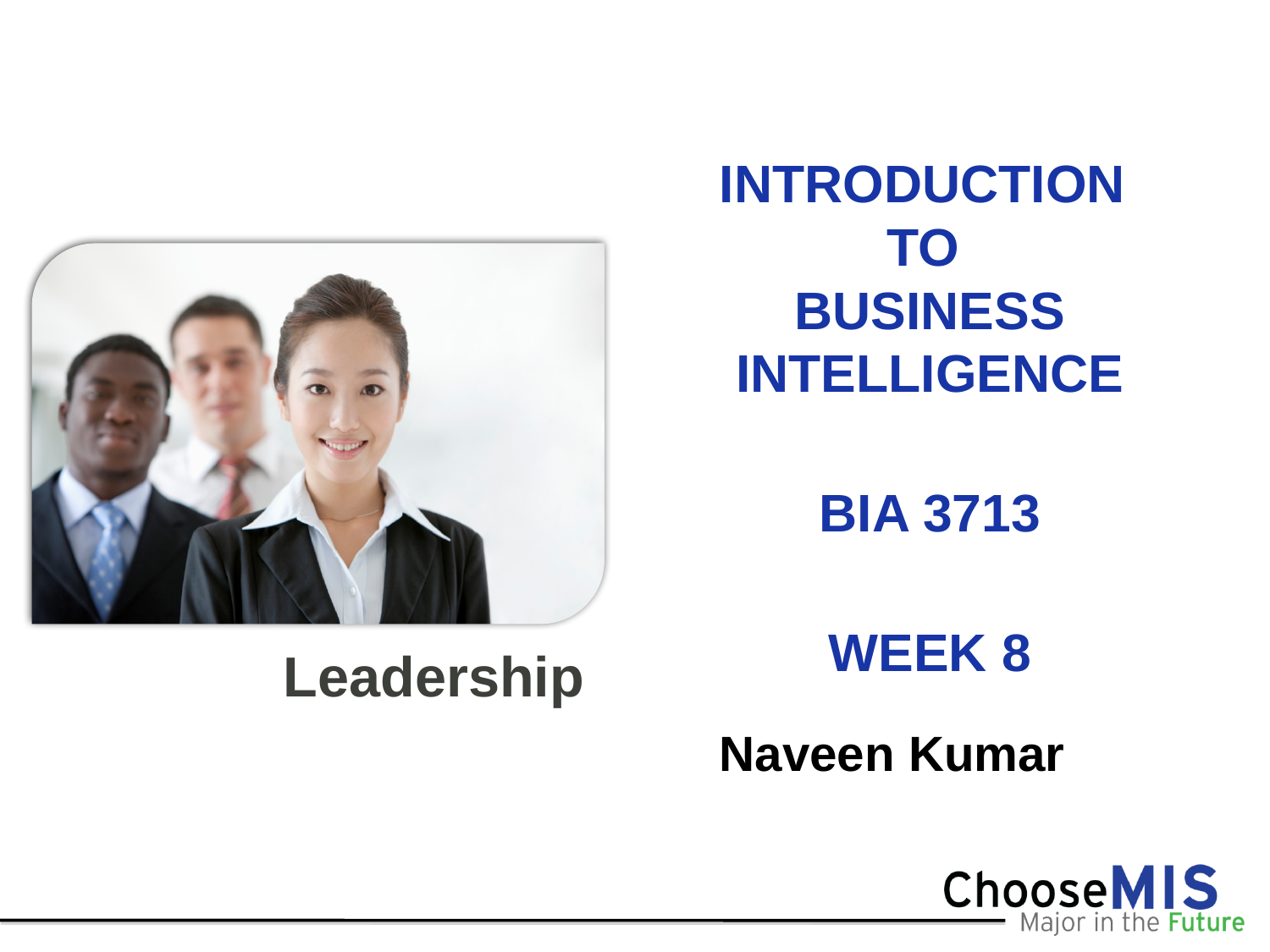

# INTRODUCTION TO BUSINESS INTELLIGENCE BIA 3713 Week 8
Naveen Kumar